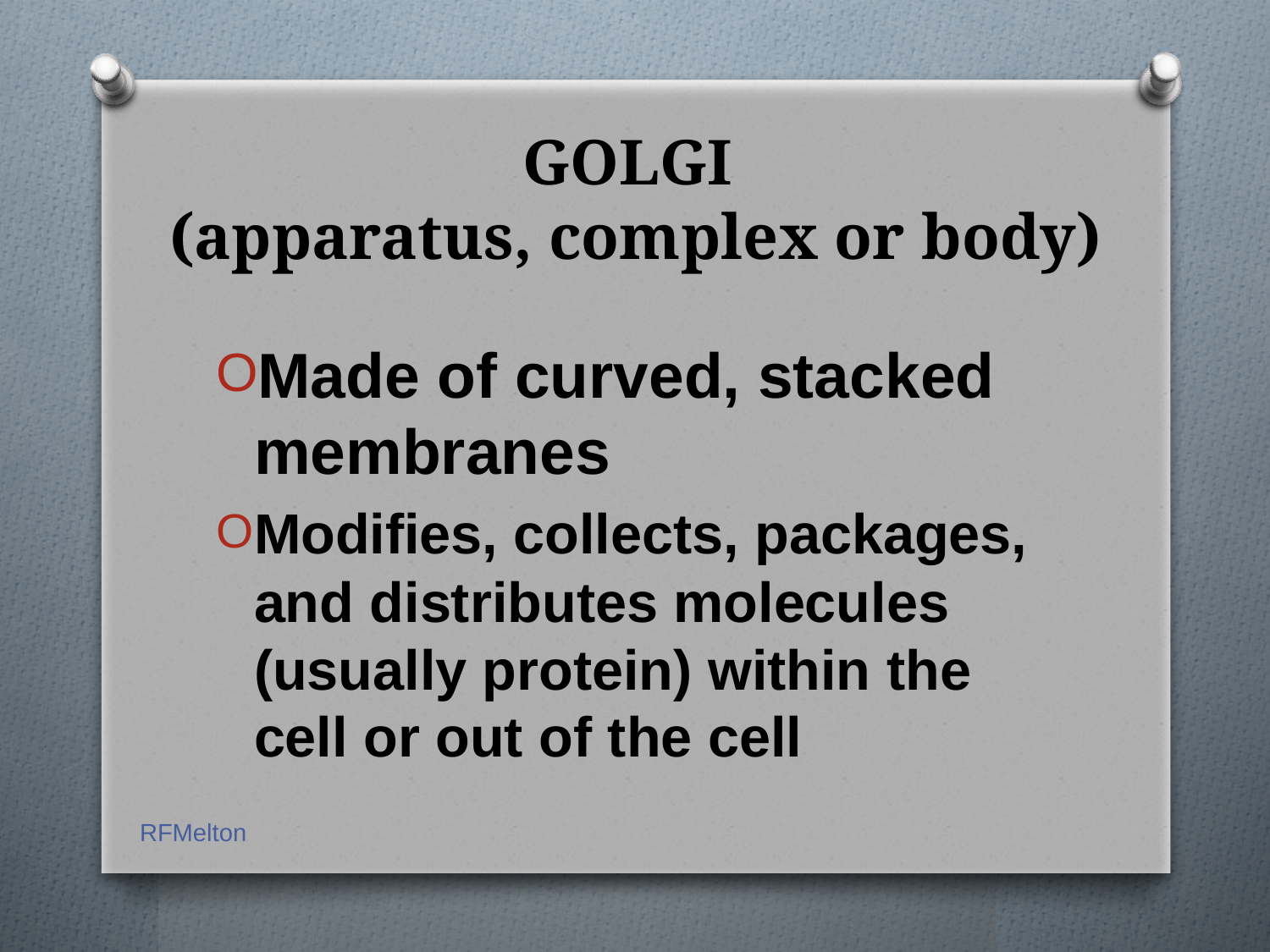

# GOLGI (apparatus, complex or body)
Made of curved, stacked membranes
Modifies, collects, packages, and distributes molecules (usually protein) within the cell or out of the cell
RFMelton